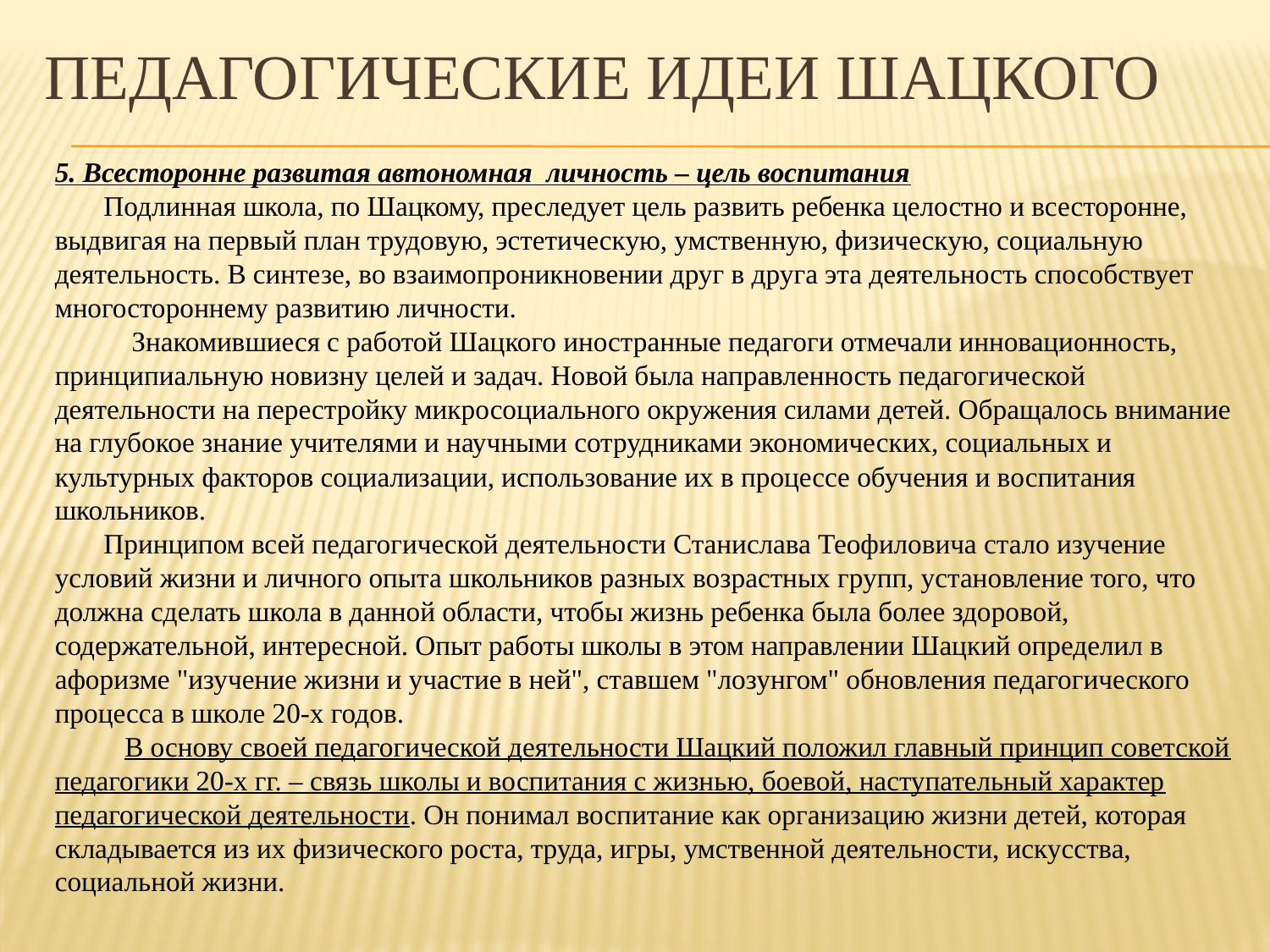

# Педагогические идеи Шацкого
5. Всесторонне развитая автономная  личность – цель воспитания
       Подлинная школа, по Шацкому, преследует цель развить ребенка целостно и всесторонне, выдвигая на первый план трудовую, эстетическую, умственную, физическую, социальную деятельность. В синтезе, во взаимопроникновении друг в друга эта деятельность способствует многостороннему развитию личности. 
           Знакомившиеся с работой Шацкого иностранные педагоги отмечали инновационность, принципиальную новизну целей и задач. Новой была направленность педагогической деятельности на перестройку микросоциального окружения силами детей. Обращалось внимание на глубокое знание учителями и научными сотрудниками экономических, социальных и культурных факторов социализации, использование их в процессе обучения и воспитания школьников. 
       Принципом всей педагогической деятельности Станислава Теофиловича стало изучение условий жизни и личного опыта школьников разных возрастных групп, установление того, что должна сделать школа в данной области, чтобы жизнь ребенка была более здоровой, содержательной, интересной. Опыт работы школы в этом направлении Шацкий определил в афоризме "изучение жизни и участие в ней", ставшем "лозунгом" обновления педагогического процесса в школе 20-х годов. 
          В основу своей педагогической деятельности Шацкий положил главный принцип советской педагогики 20-х гг. – связь школы и воспитания с жизнью, боевой, наступательный характер педагогической деятельности. Он понимал воспитание как организацию жизни детей, которая складывается из их физического роста, труда, игры, умственной деятельности, искусства, социальной жизни.